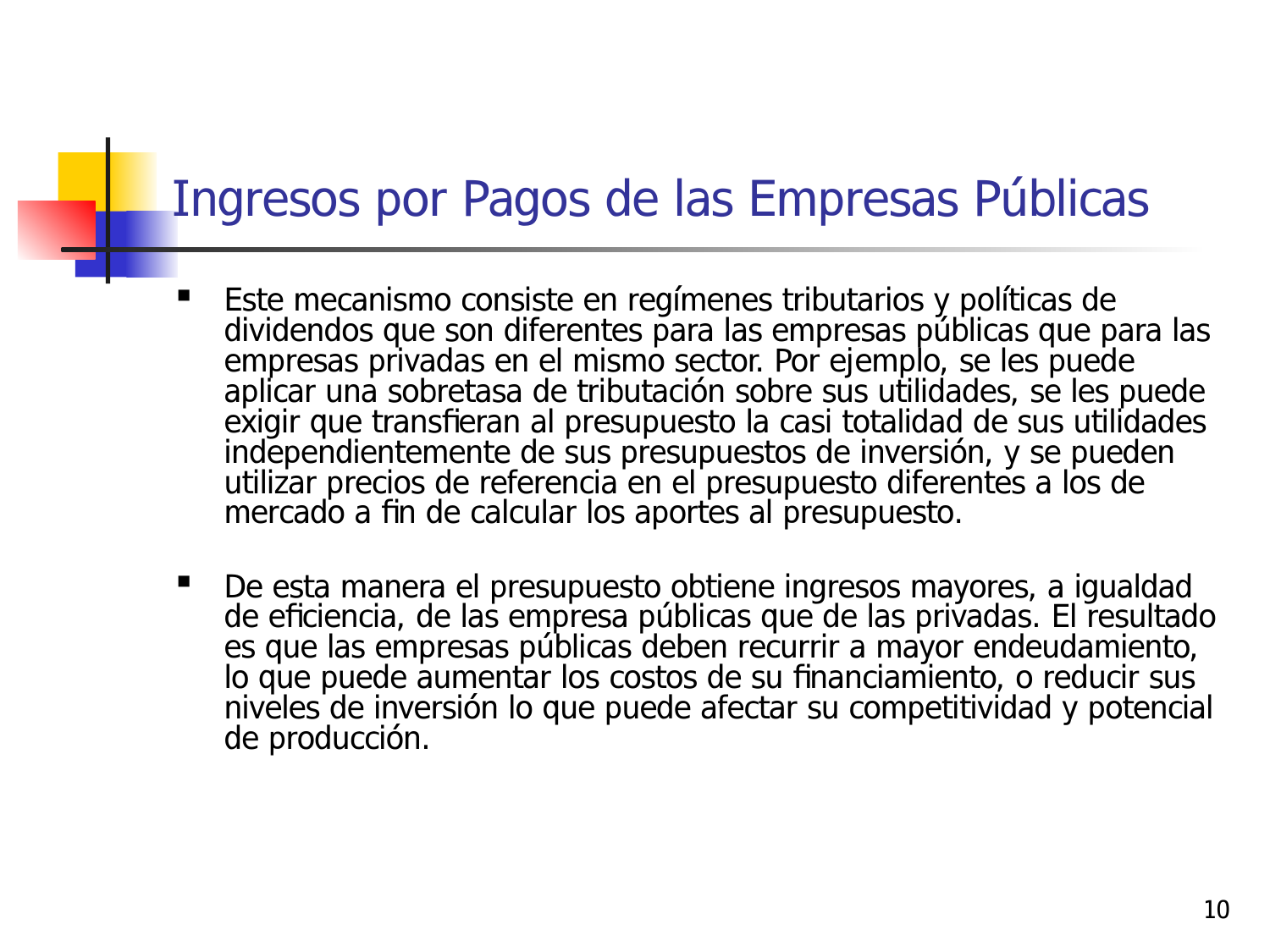

# Ingresos por Pagos de las Empresas Públicas
Este mecanismo consiste en regímenes tributarios y políticas de dividendos que son diferentes para las empresas públicas que para las empresas privadas en el mismo sector. Por ejemplo, se les puede aplicar una sobretasa de tributación sobre sus utilidades, se les puede exigir que transfieran al presupuesto la casi totalidad de sus utilidades independientemente de sus presupuestos de inversión, y se pueden utilizar precios de referencia en el presupuesto diferentes a los de mercado a fin de calcular los aportes al presupuesto.

De esta manera el presupuesto obtiene ingresos mayores, a igualdad de eficiencia, de las empresa públicas que de las privadas. El resultado es que las empresas públicas deben recurrir a mayor endeudamiento, lo que puede aumentar los costos de su financiamiento, o reducir sus niveles de inversión lo que puede afectar su competitividad y potencial de producción.
10